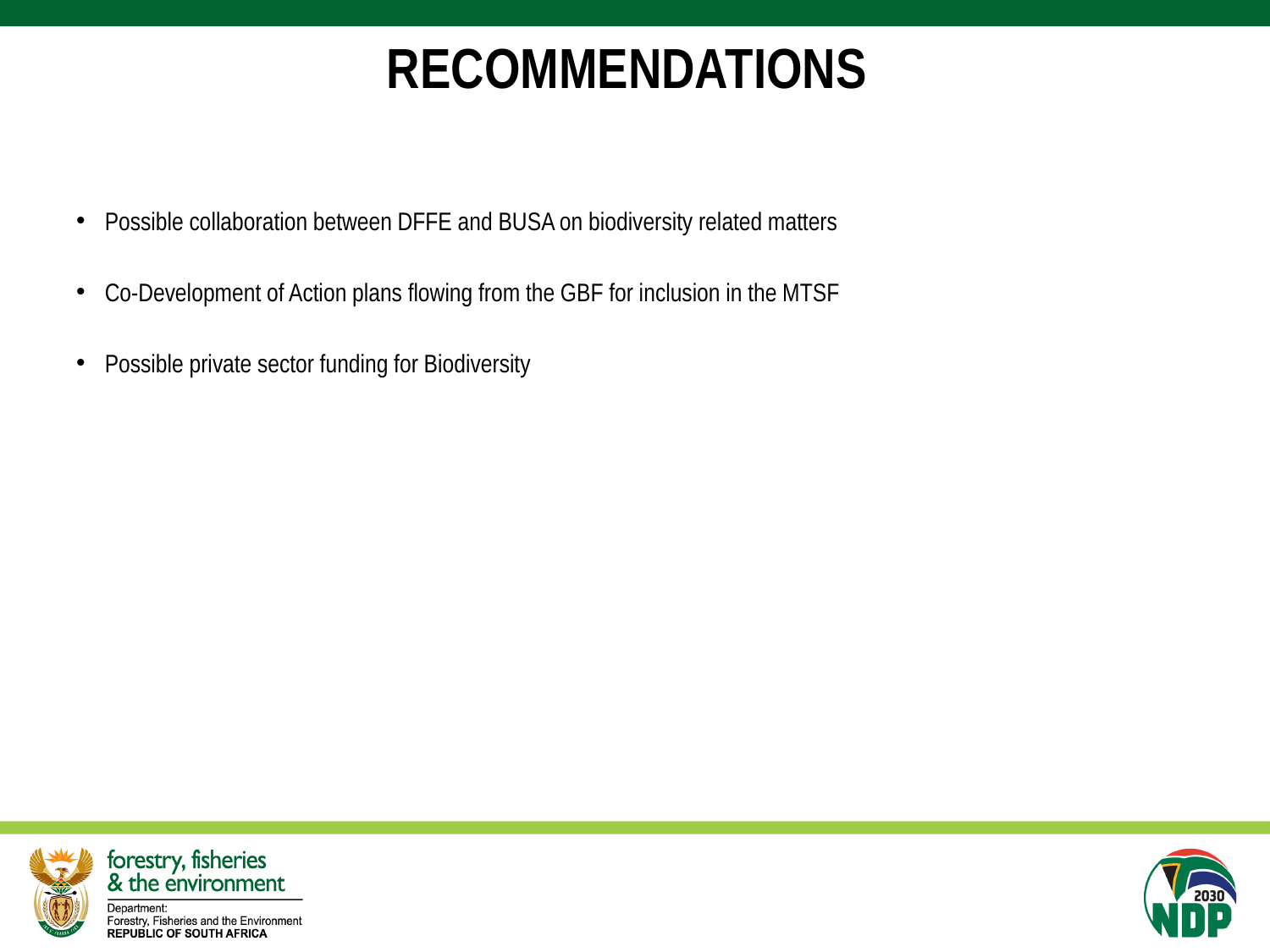

# RECOMMENDATIONS

Possible collaboration between DFFE and BUSA on biodiversity related matters

Co-Development of Action plans flowing from the GBF for inclusion in the MTSF

Possible private sector funding for Biodiversity